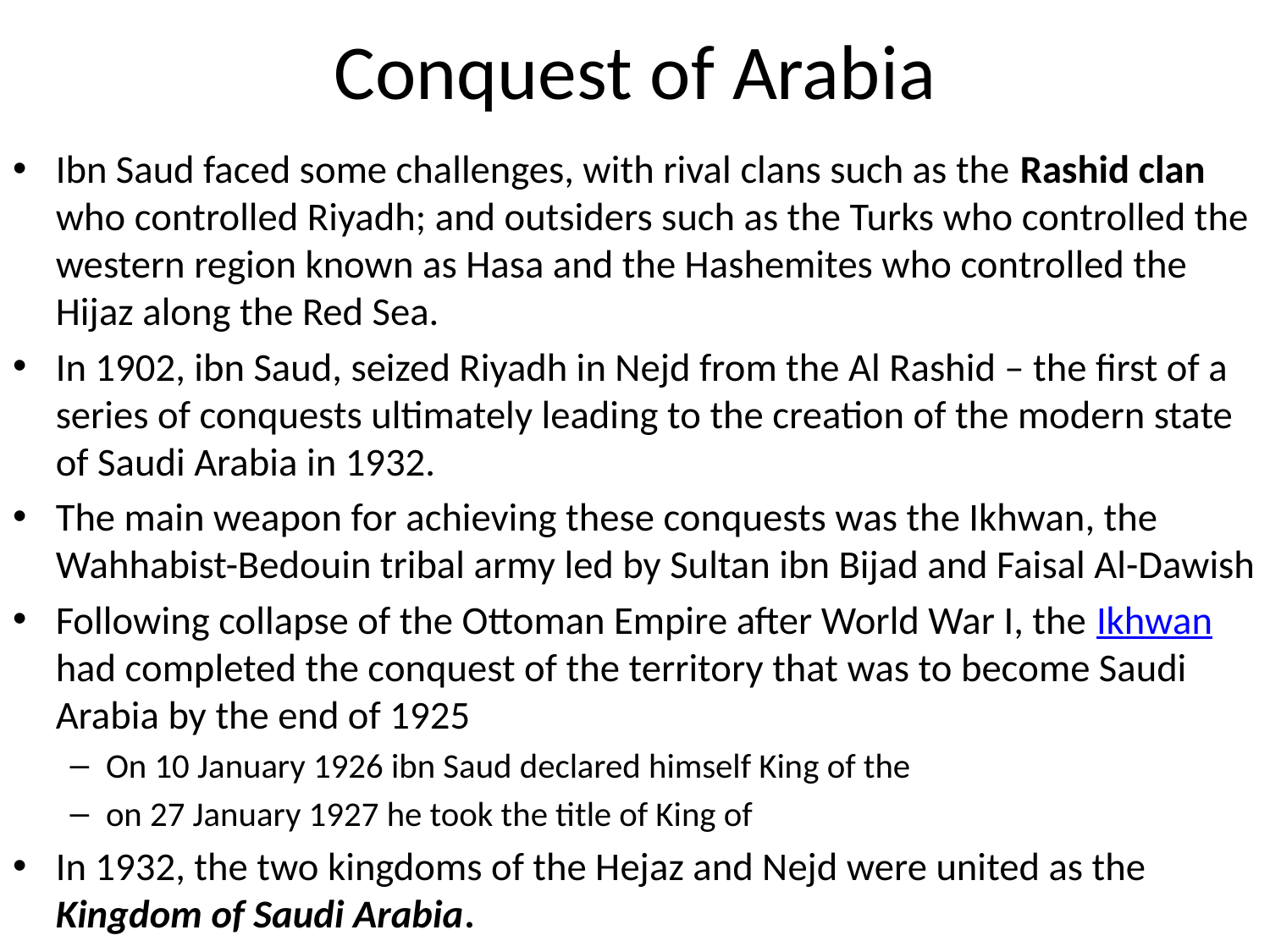

# Conquest of Arabia
Ibn Saud faced some challenges, with rival clans such as the Rashid clan who controlled Riyadh; and outsiders such as the Turks who controlled the western region known as Hasa and the Hashemites who controlled the Hijaz along the Red Sea.
In 1902, ibn Saud, seized Riyadh in Nejd from the Al Rashid – the first of a series of conquests ultimately leading to the creation of the modern state of Saudi Arabia in 1932.
The main weapon for achieving these conquests was the Ikhwan, the Wahhabist-Bedouin tribal army led by Sultan ibn Bijad and Faisal Al-Dawish
Following collapse of the Ottoman Empire after World War I, the Ikhwan had completed the conquest of the territory that was to become Saudi Arabia by the end of 1925
On 10 January 1926 ibn Saud declared himself King of the
on 27 January 1927 he took the title of King of
In 1932, the two kingdoms of the Hejaz and Nejd were united as the Kingdom of Saudi Arabia.